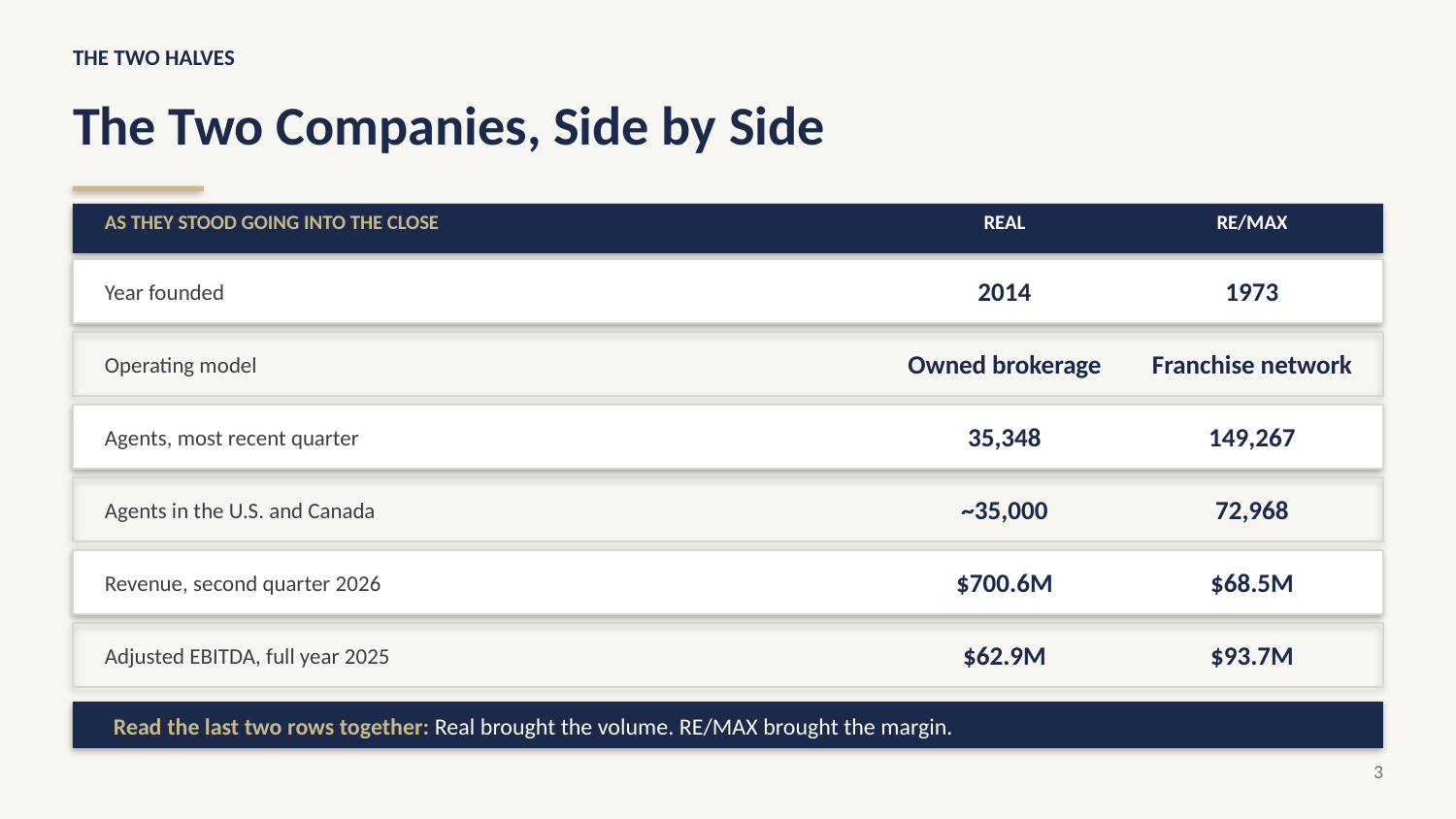

THE TWO HALVES
The Two Companies, Side by Side

AS THEY STOOD GOING INTO THE CLOSE
REAL
RE/MAX

Year founded
2014
1973

Operating model
Owned brokerage
Franchise network

Agents, most recent quarter
35,348
149,267

Agents in the U.S. and Canada
~35,000
72,968

Revenue, second quarter 2026
$700.6M
$68.5M

Adjusted EBITDA, full year 2025
$62.9M
$93.7M

Read the last two rows together: Real brought the volume. RE/MAX brought the margin.
3